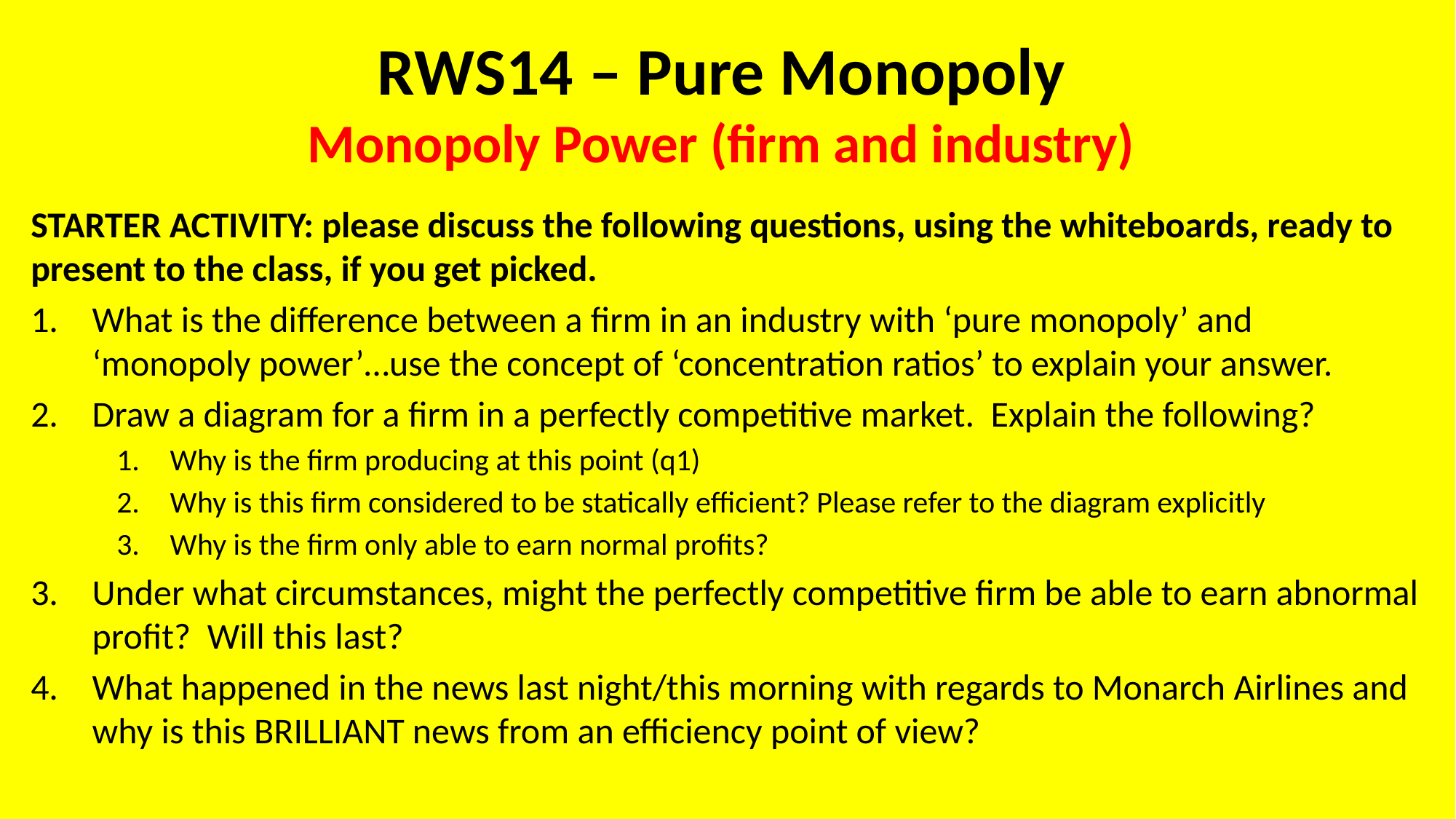

# RWS14 – Pure Monopoly Monopoly Power (firm and industry)
STARTER ACTIVITY: please discuss the following questions, using the whiteboards, ready to present to the class, if you get picked.
What is the difference between a firm in an industry with ‘pure monopoly’ and ‘monopoly power’…use the concept of ‘concentration ratios’ to explain your answer.
Draw a diagram for a firm in a perfectly competitive market.  Explain the following?
Why is the firm producing at this point (q1)
Why is this firm considered to be statically efficient? Please refer to the diagram explicitly
Why is the firm only able to earn normal profits?
Under what circumstances, might the perfectly competitive firm be able to earn abnormal profit?  Will this last?
What happened in the news last night/this morning with regards to Monarch Airlines and why is this BRILLIANT news from an efficiency point of view?